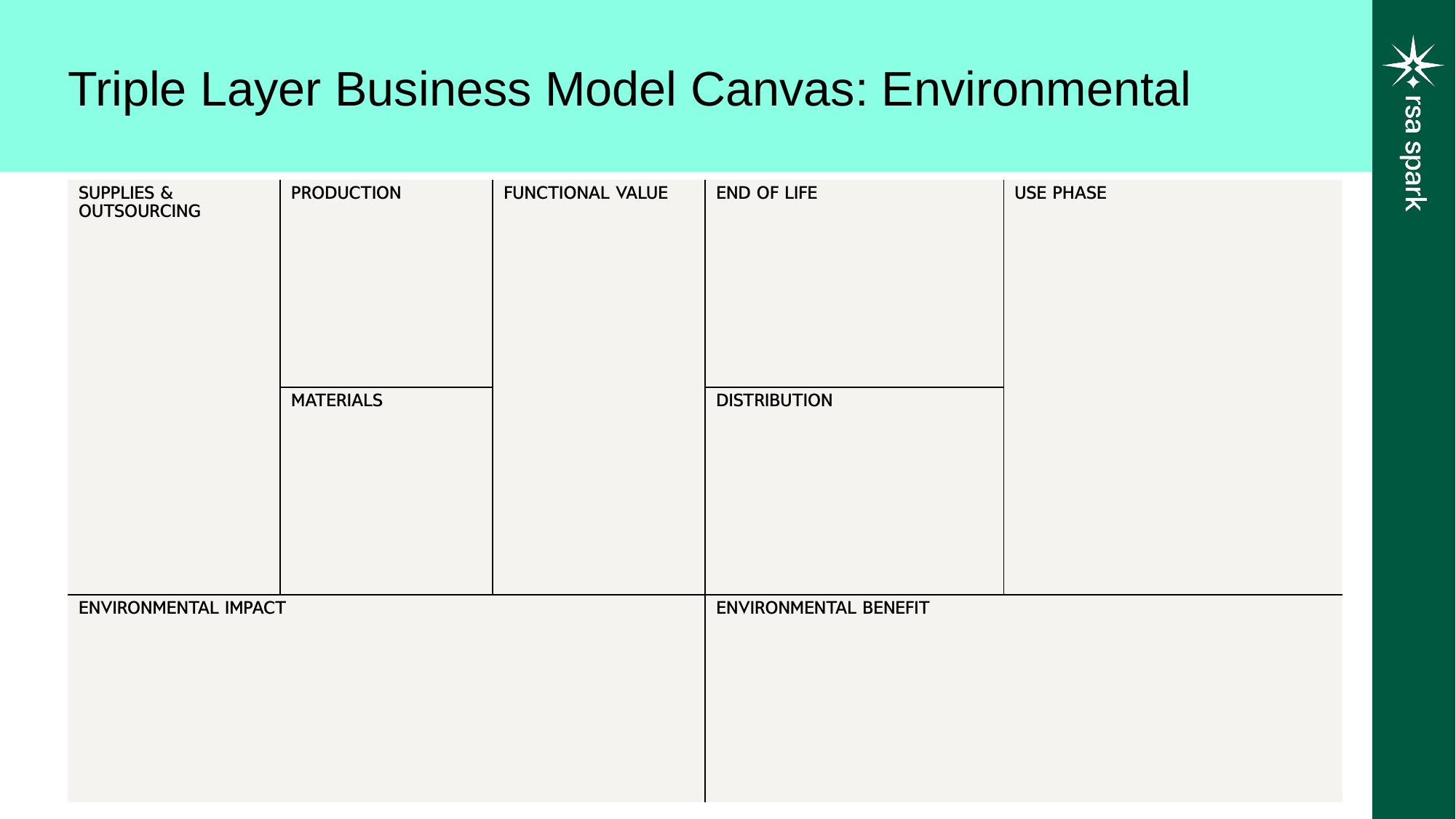

Triple Layer Business Model Canvas: Environmental

| SUPPLIES & OUTSOURCING | PRODUCTION | FUNCTIONAL VALUE | END OF LIFE | USE PHASE |
| --- | --- | --- | --- | --- |
|  | MATERIALS |  | DISTRIBUTION |  |
| ENVIRONMENTAL IMPACT |  |  | ENVIRONMENTAL BENEFIT |  |